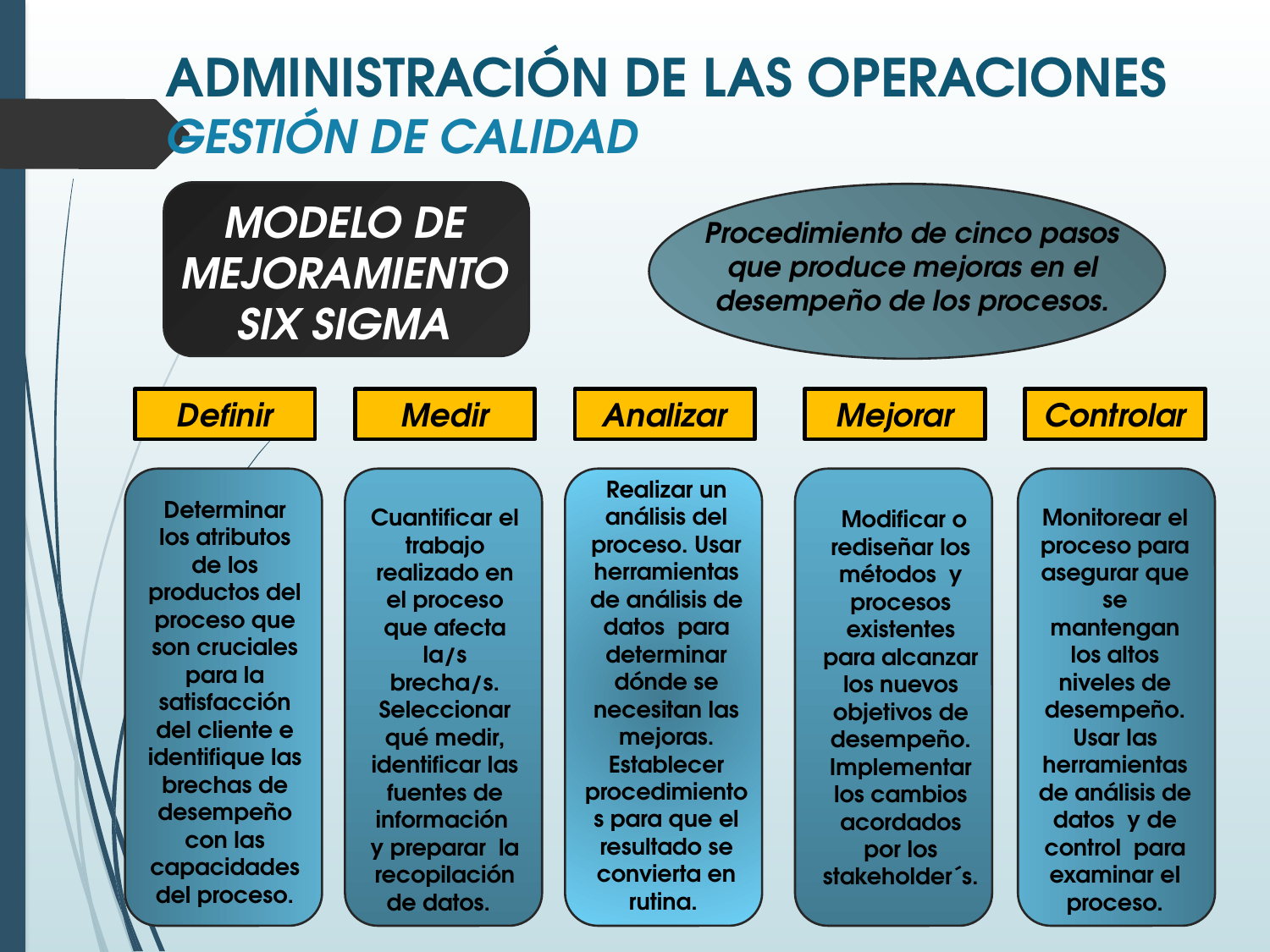

ADMINISTRACIÓN DE LAS OPERACIONES
GESTIÓN DE CALIDAD

MODELO DE MEJORAMIENTO SIX SIGMA
Procedimiento de cinco pasos que produce mejoras en el desempeño de los procesos.
Definir
Medir
Analizar
Mejorar
Controlar

Realizar un análisis del proceso. Usar herramientas de análisis de datos  para determinar dónde se necesitan las mejoras. Establecer procedimientos para que el resultado se convierta en rutina.

Determinar los atributos de los productos del proceso que son cruciales para la satisfacción del cliente e identifique las brechas de desempeño con las capacidades del proceso.
Cuantificar el trabajo realizado en el proceso que afecta la/s brecha/s. Seleccionar qué medir, identificar las fuentes de información  y preparar  la recopilación de datos.
Monitorear el proceso para asegurar que se mantengan los altos niveles de desempeño. Usar las herramientas de análisis de datos  y de control  para examinar el proceso.
 Modificar o rediseñar los métodos  y procesos existentes para alcanzar los nuevos objetivos de desempeño. Implementar los cambios acordados por los stakeholder´s.